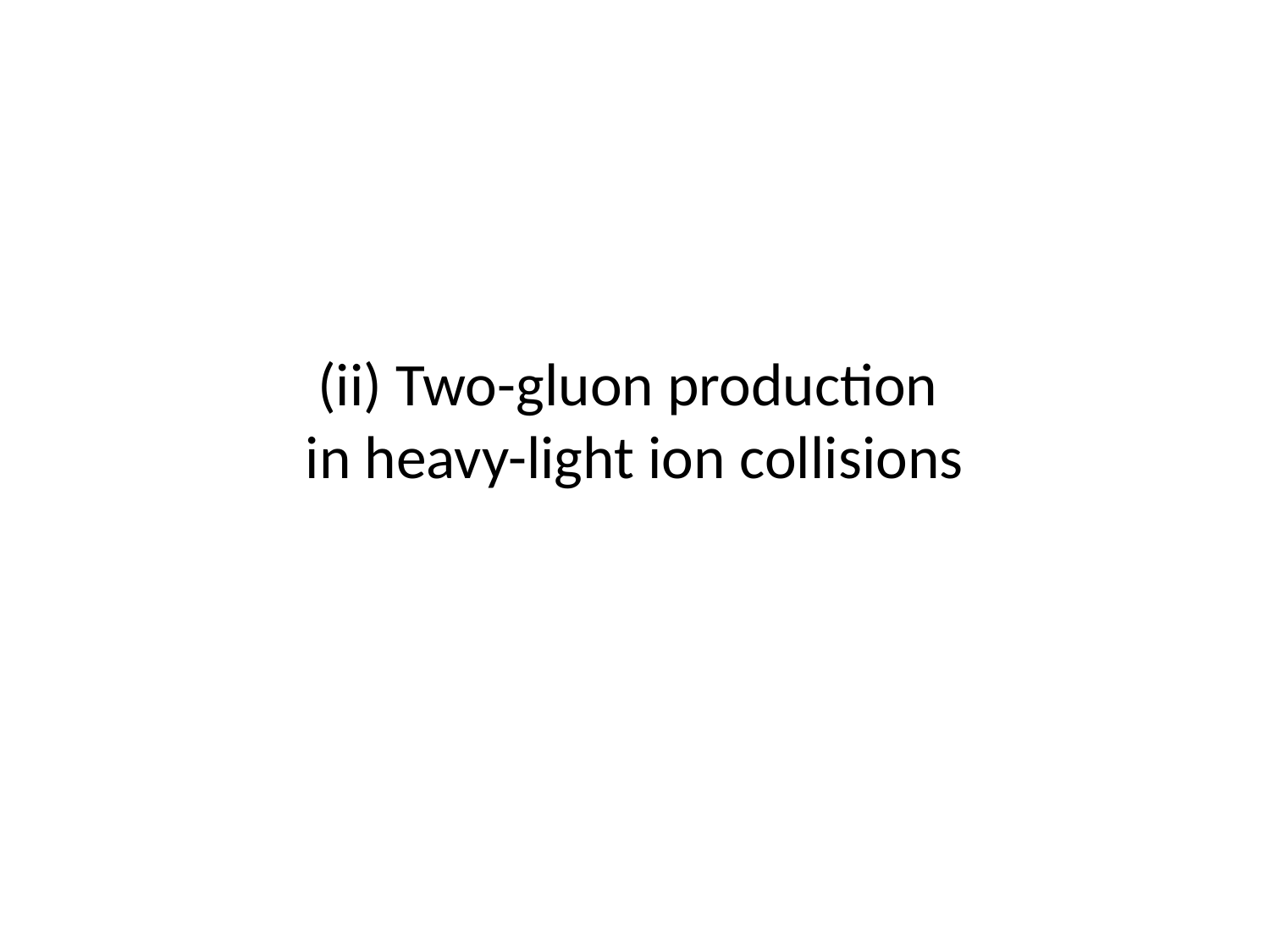

# (ii) Two-gluon production in heavy-light ion collisions